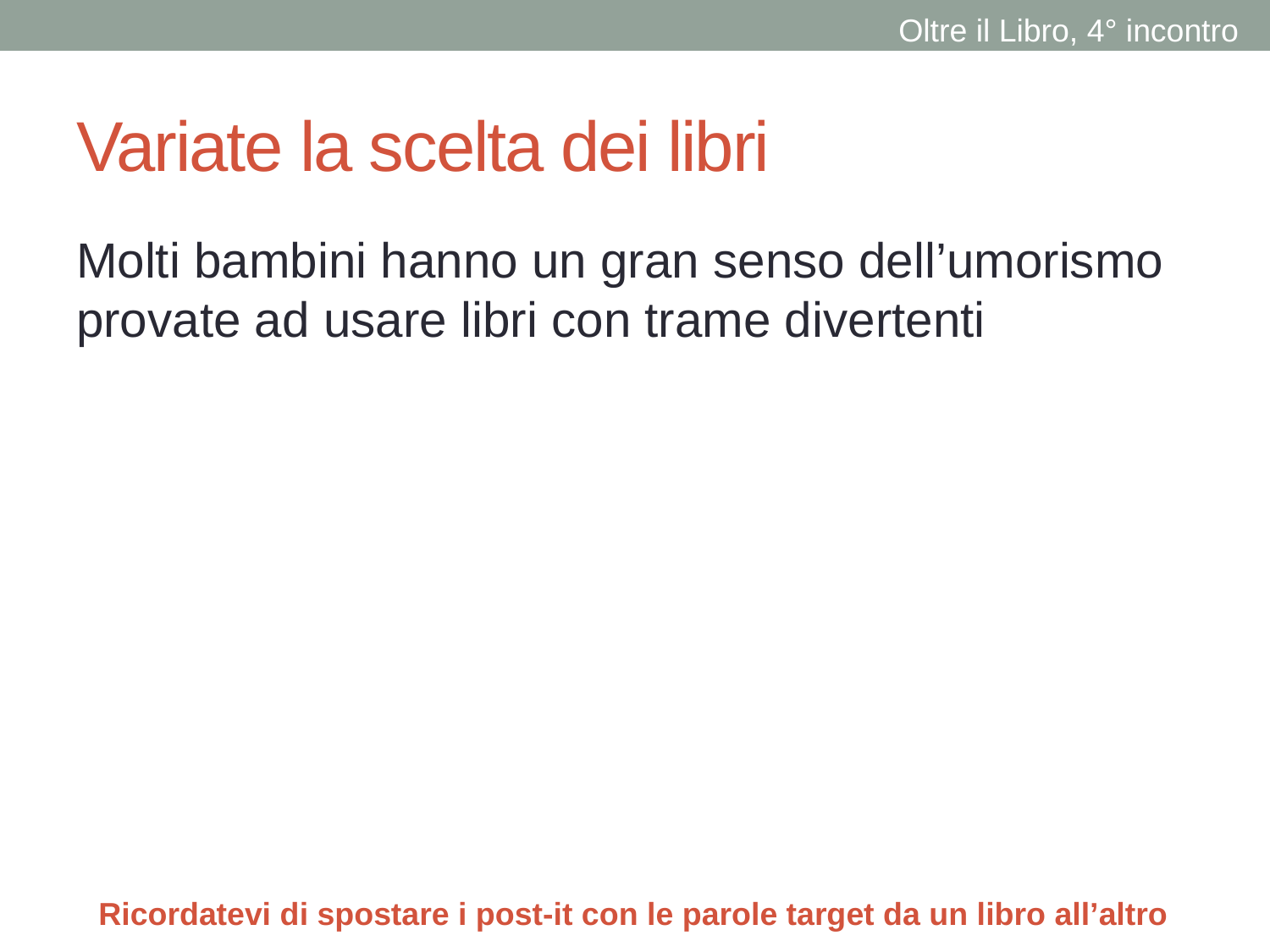

Oltre il Libro, 4° incontro
# Variate la scelta dei libri
Molti bambini hanno un gran senso dell’umorismo provate ad usare libri con trame divertenti

Ricordatevi di spostare i post-it con le parole target da un libro all’altro